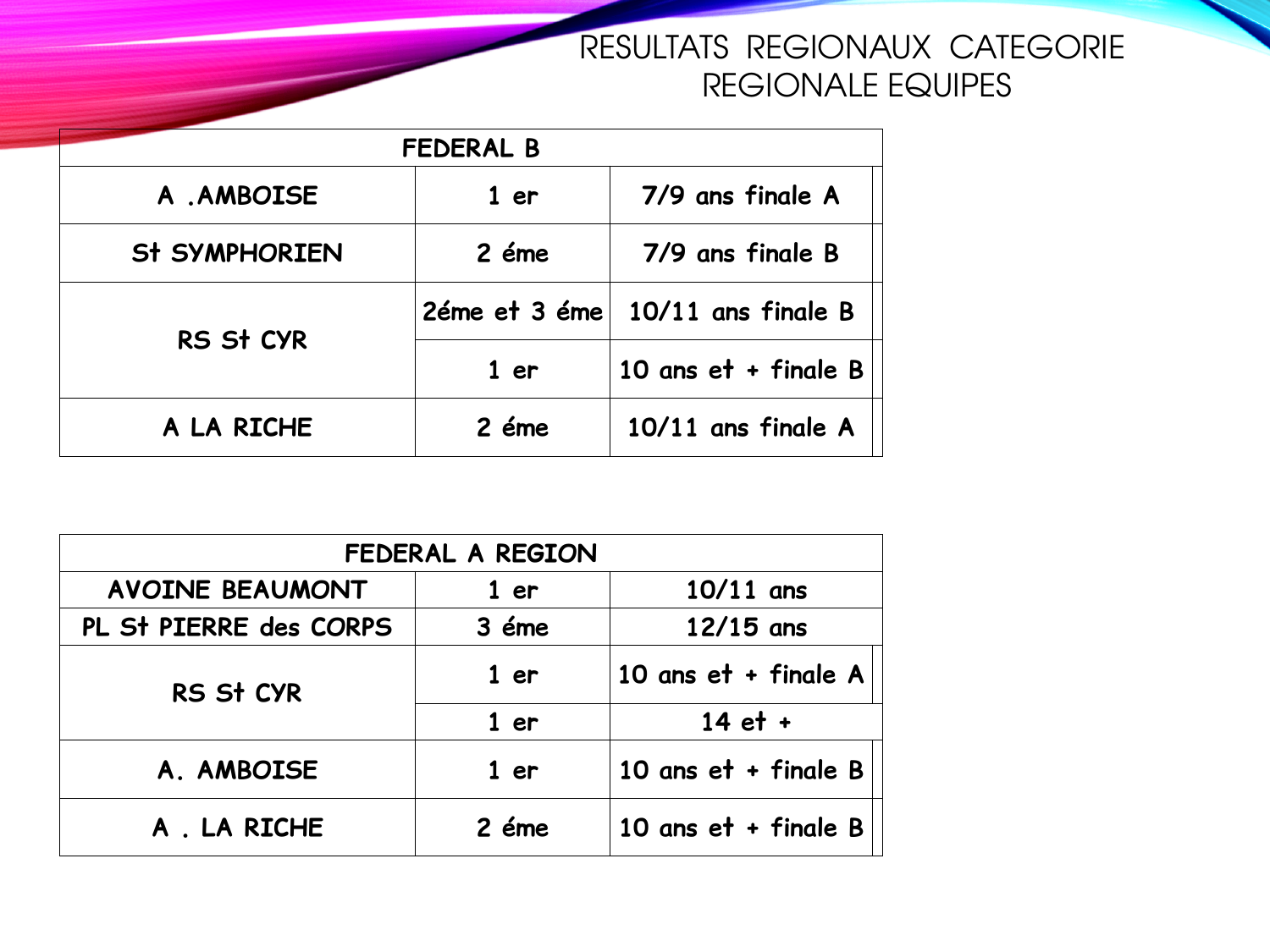

RESULTATS  REGIONAUX  CATEGORIE  REGIONALE EQUIPES
| FEDERAL B |  |  |  |
| --- | --- | --- | --- |
| A .AMBOISE | 1 er | 7/9 ans finale A |  |
| St SYMPHORIEN | 2 éme | 7/9 ans finale B |  |
| RS St CYR | 2éme et 3 éme | 10/11 ans finale B |  |
|  | 1 er | 10 ans et + finale B |  |
| A LA RICHE | 2 éme | 10/11 ans finale A |  |
|  |  |  |  |
|  |  |  |  |
| FEDERAL A REGION |  |  |  |
| AVOINE BEAUMONT | 1 er | 10/11 ans |  |
| PL St PIERRE des CORPS | 3 éme | 12/15 ans |  |
| RS St CYR | 1 er | 10 ans et + finale A |  |
|  | 1 er | 14 et + |  |
| A. AMBOISE | 1 er | 10 ans et + finale B |  |
| A . LA RICHE | 2 éme | 10 ans et + finale B |  |